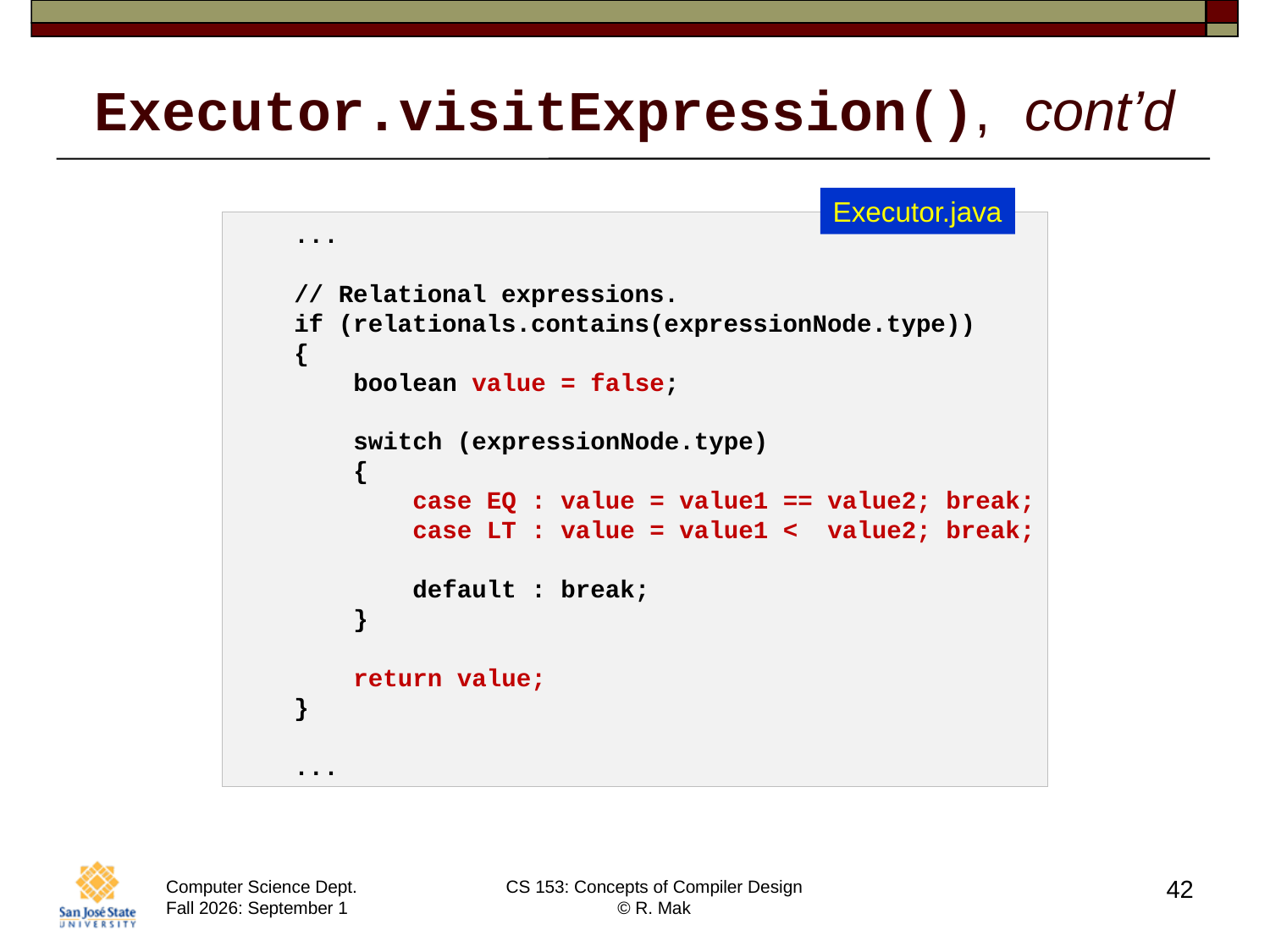

# Executor.visitExpression(), cont’d
Executor.java
    ...

    // Relational expressions.
    if (relationals.contains(expressionNode.type))
    {
        boolean value = false;

        switch (expressionNode.type)
        {
            case EQ : value = value1 == value2; break;
            case LT : value = value1 <  value2; break;

            default : break;
        }

        return value;
    }

    ...
42